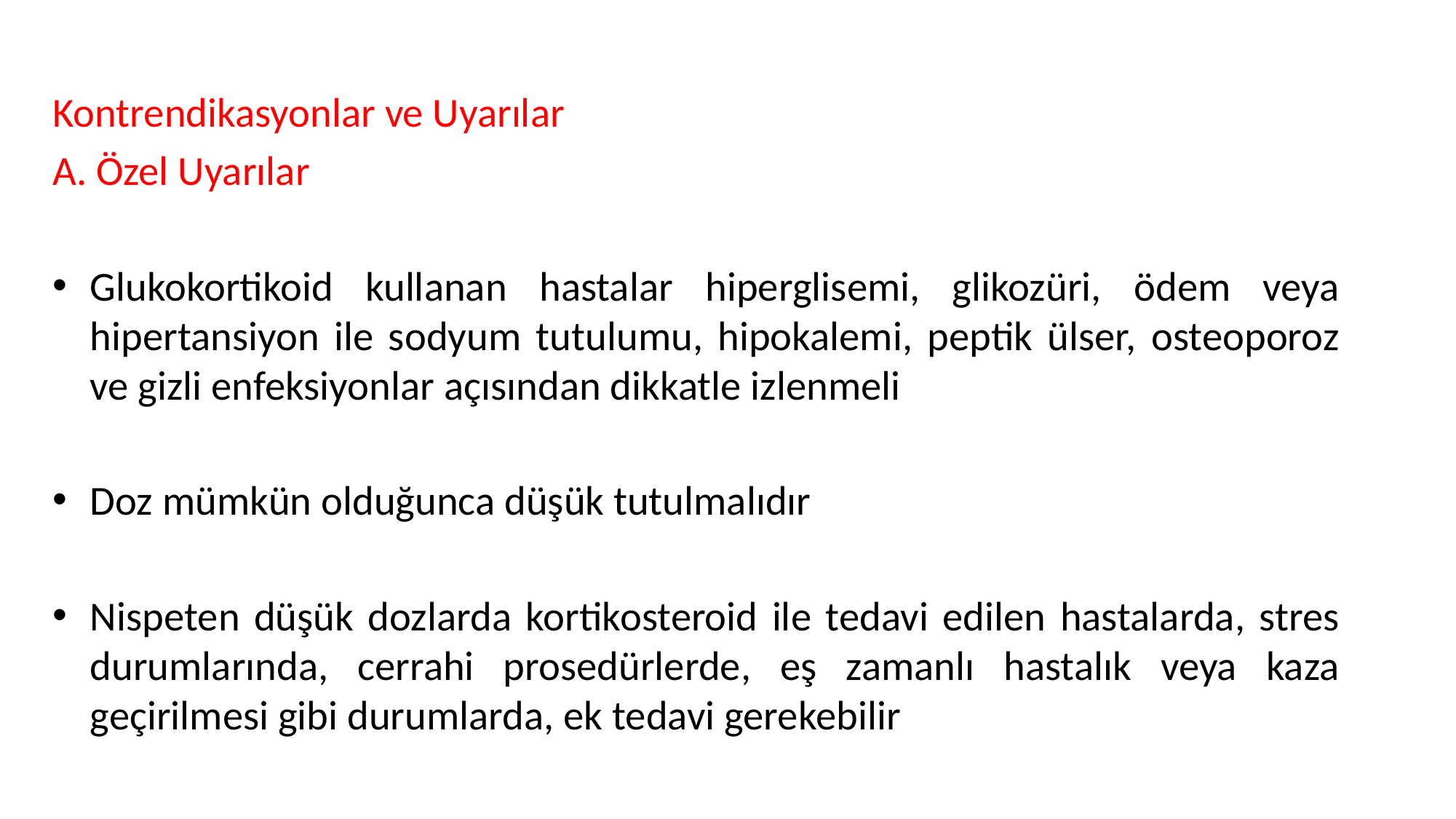

Kontrendikasyonlar ve Uyarılar
A. Özel Uyarılar

Glukokortikoid kullanan hastalar hiperglisemi, glikozüri, ödem veya hipertansiyon ile sodyum tutulumu, hipokalemi, peptik ülser, osteoporoz ve gizli enfeksiyonlar açısından dikkatle izlenmeli

Doz mümkün olduğunca düşük tutulmalıdır

Nispeten düşük dozlarda kortikosteroid ile tedavi edilen hastalarda, stres durumlarında, cerrahi prosedürlerde, eş zamanlı hastalık veya kaza geçirilmesi gibi durumlarda, ek tedavi gerekebilir